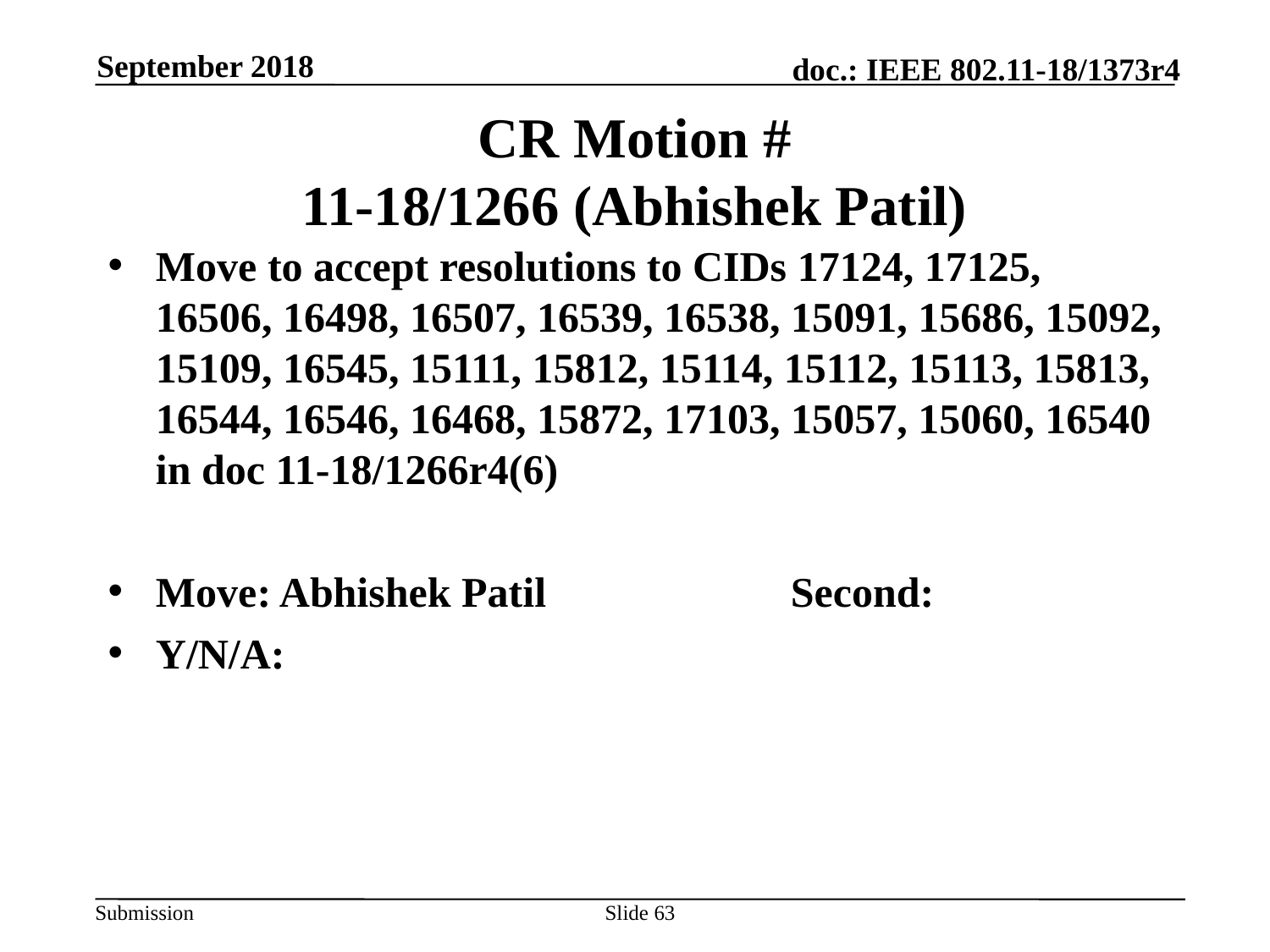

September 2018
# CR Motion # 11-18/1266 (Abhishek Patil)
Move to accept resolutions to CIDs 17124, 17125, 16506, 16498, 16507, 16539, 16538, 15091, 15686, 15092, 15109, 16545, 15111, 15812, 15114, 15112, 15113, 15813, 16544, 16546, 16468, 15872, 17103, 15057, 15060, 16540 in doc 11-18/1266r4(6)

Move: Abhishek Patil		Second:
Y/N/A:

Slide 63